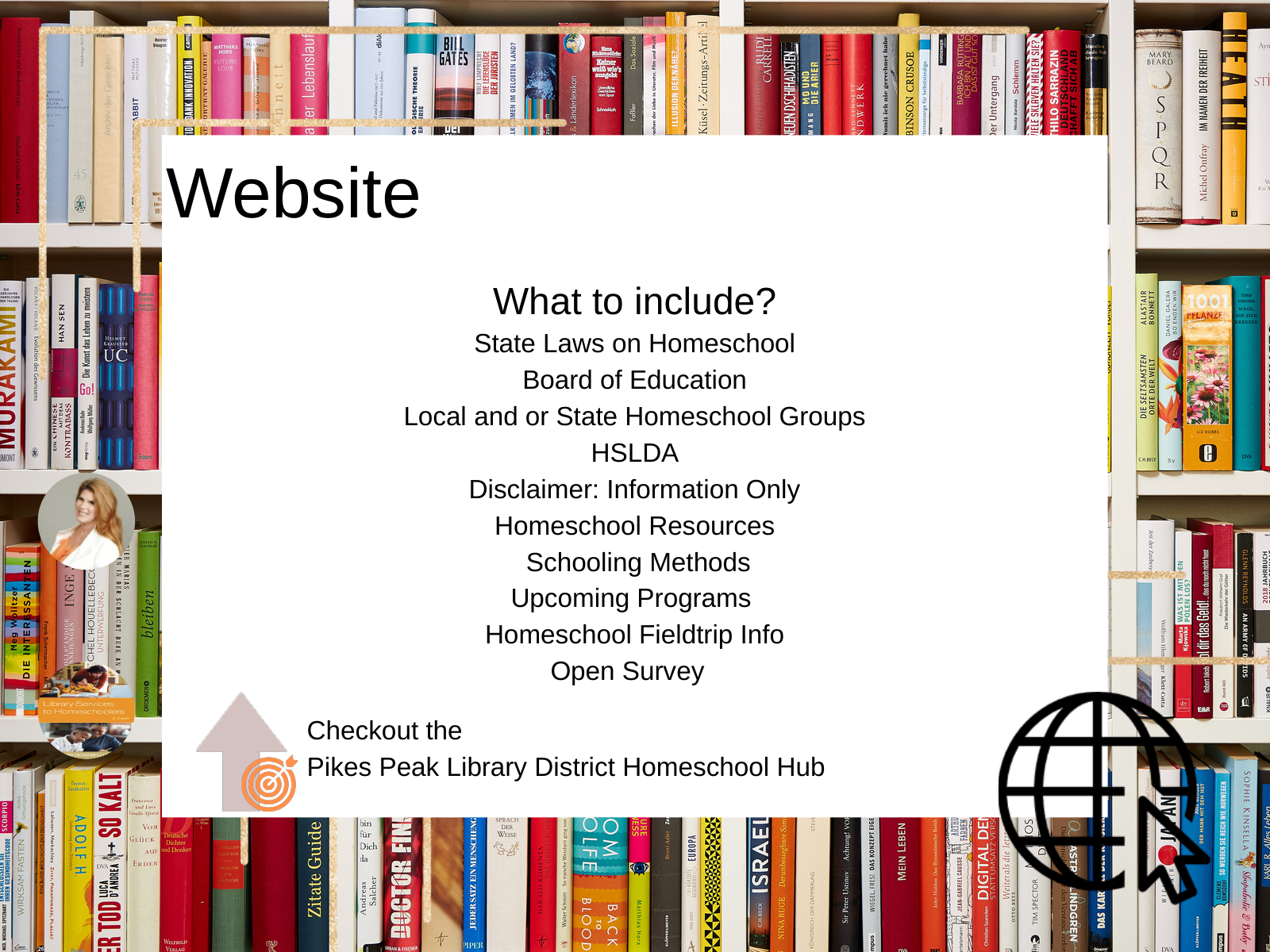

Website
What to include?
State Laws on Homeschool
Board of Education
Local and or State Homeschool Groups
HSLDA
Disclaimer: Information Only
Homeschool Resources
 Schooling Methods
Upcoming Programs
Homeschool Fieldtrip Info
Open Survey

Checkout the
Pikes Peak Library District Homeschool Hub